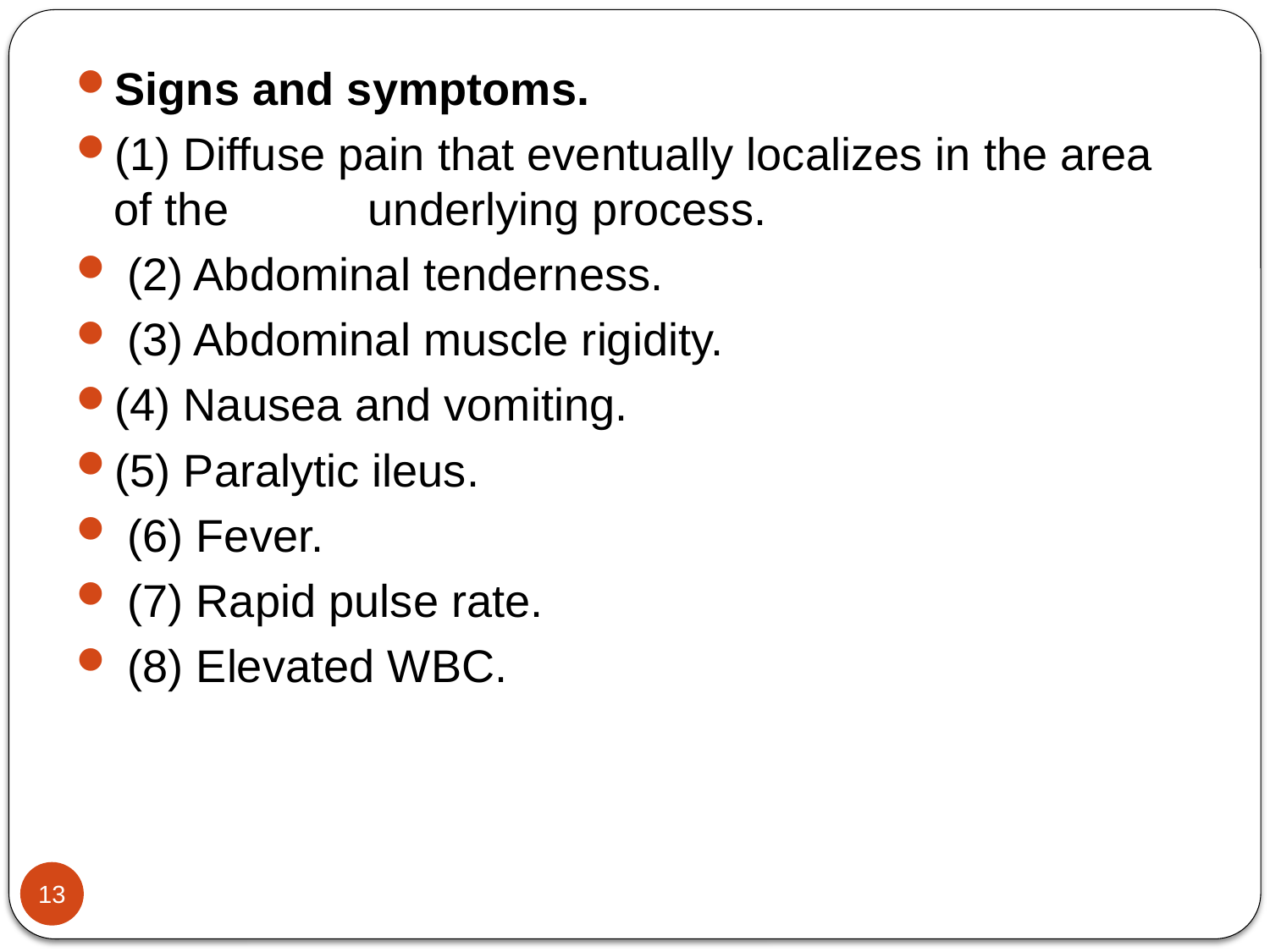

Signs and symptoms.
(1) Diffuse pain that eventually localizes in the area of the   	underlying process.
 (2) Abdominal tenderness.
 (3) Abdominal muscle rigidity.
(4) Nausea and vomiting.
(5) Paralytic ileus.
 (6) Fever.
 (7) Rapid pulse rate.
 (8) Elevated WBC.
13